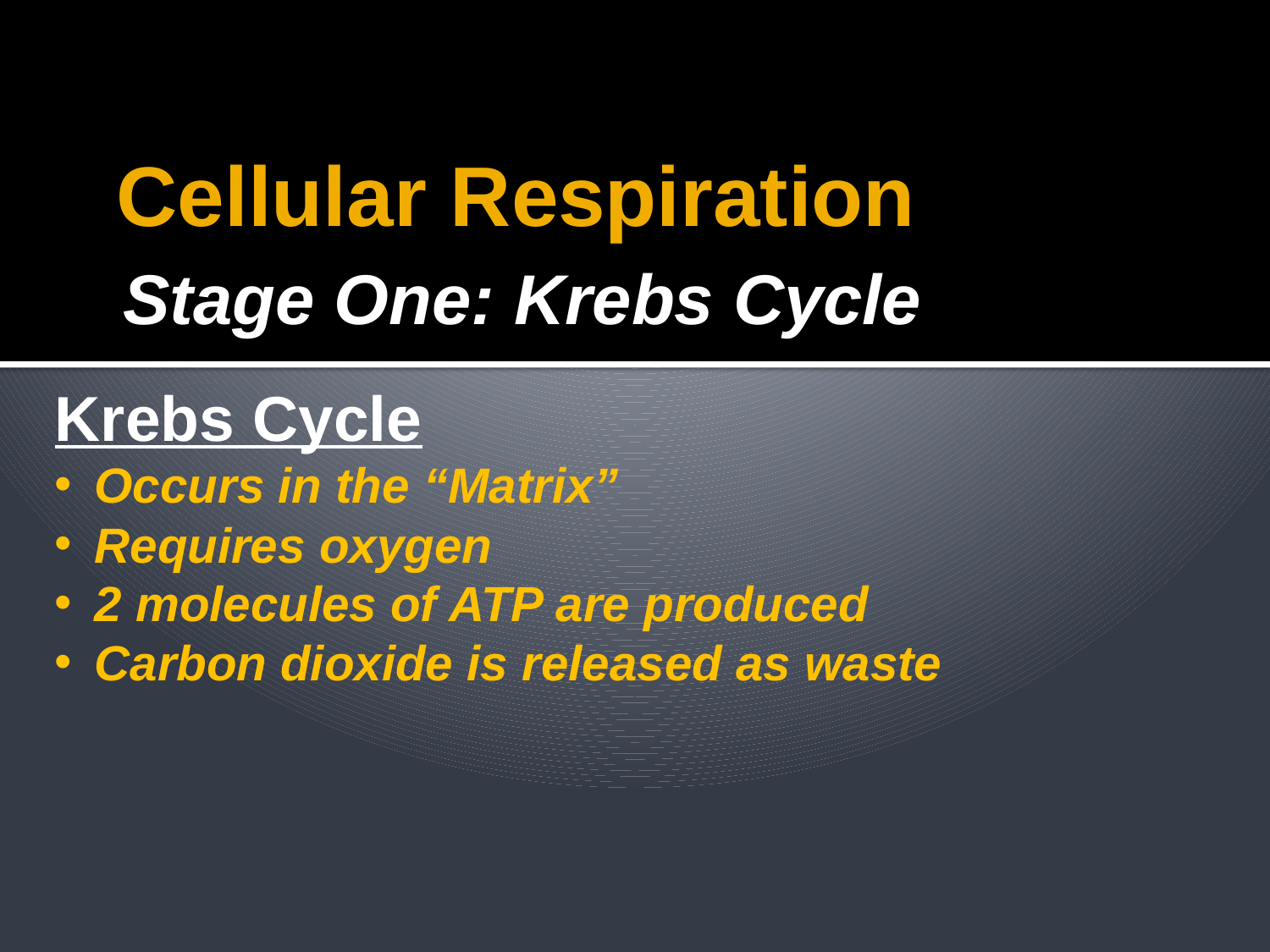

# Cellular Respiration
Stage One: Krebs Cycle
Krebs Cycle
Occurs in the “Matrix”
Requires oxygen
2 molecules of ATP are produced
Carbon dioxide is released as waste